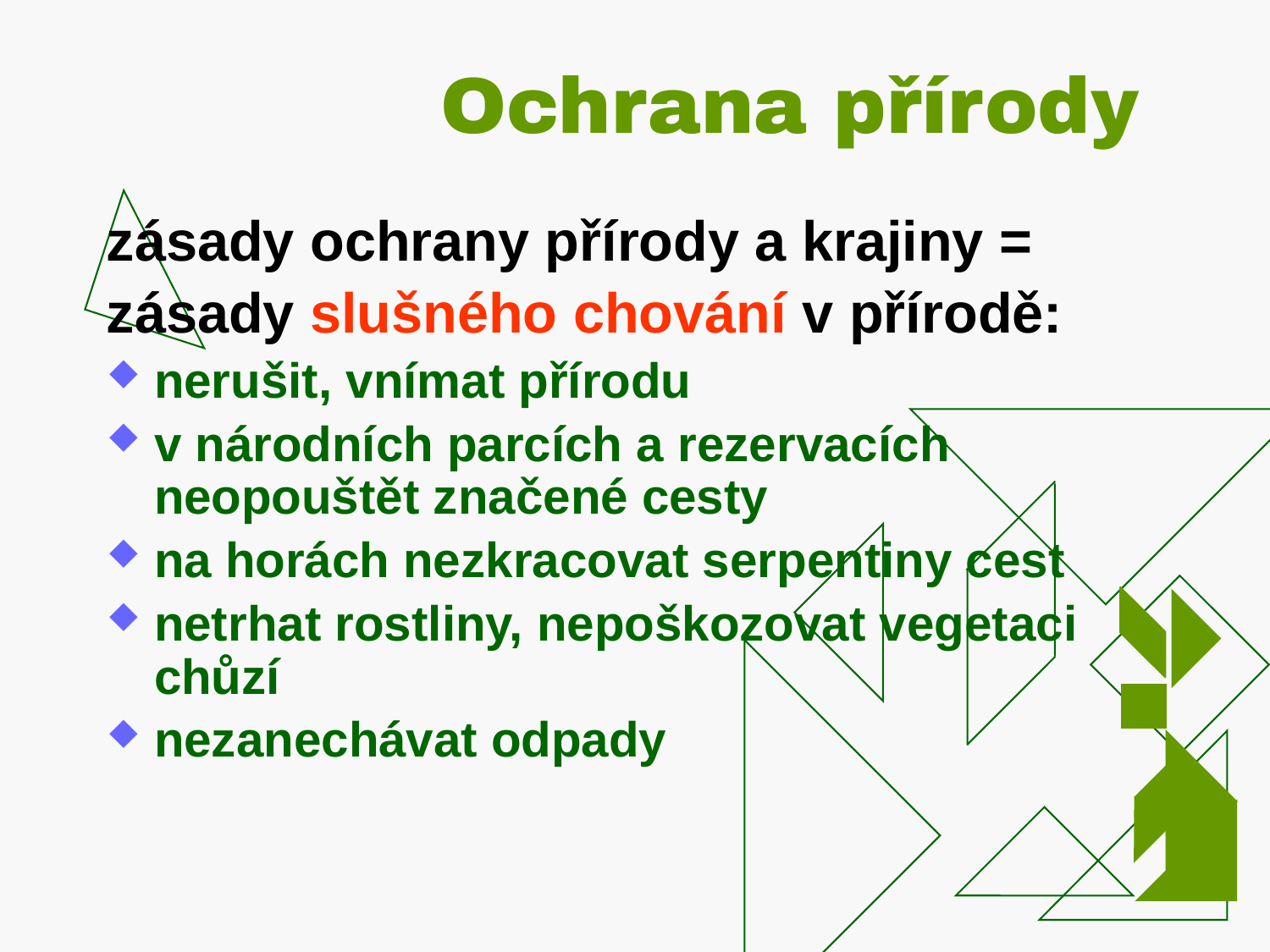

# Ochrana přírody
zásady ochrany přírody a krajiny =
zásady slušného chování v přírodě:
nerušit, vnímat přírodu
v národních parcích a rezervacích neopouštět značené cesty
na horách nezkracovat serpentiny cest
netrhat rostliny, nepoškozovat vegetaci chůzí
nezanechávat odpady